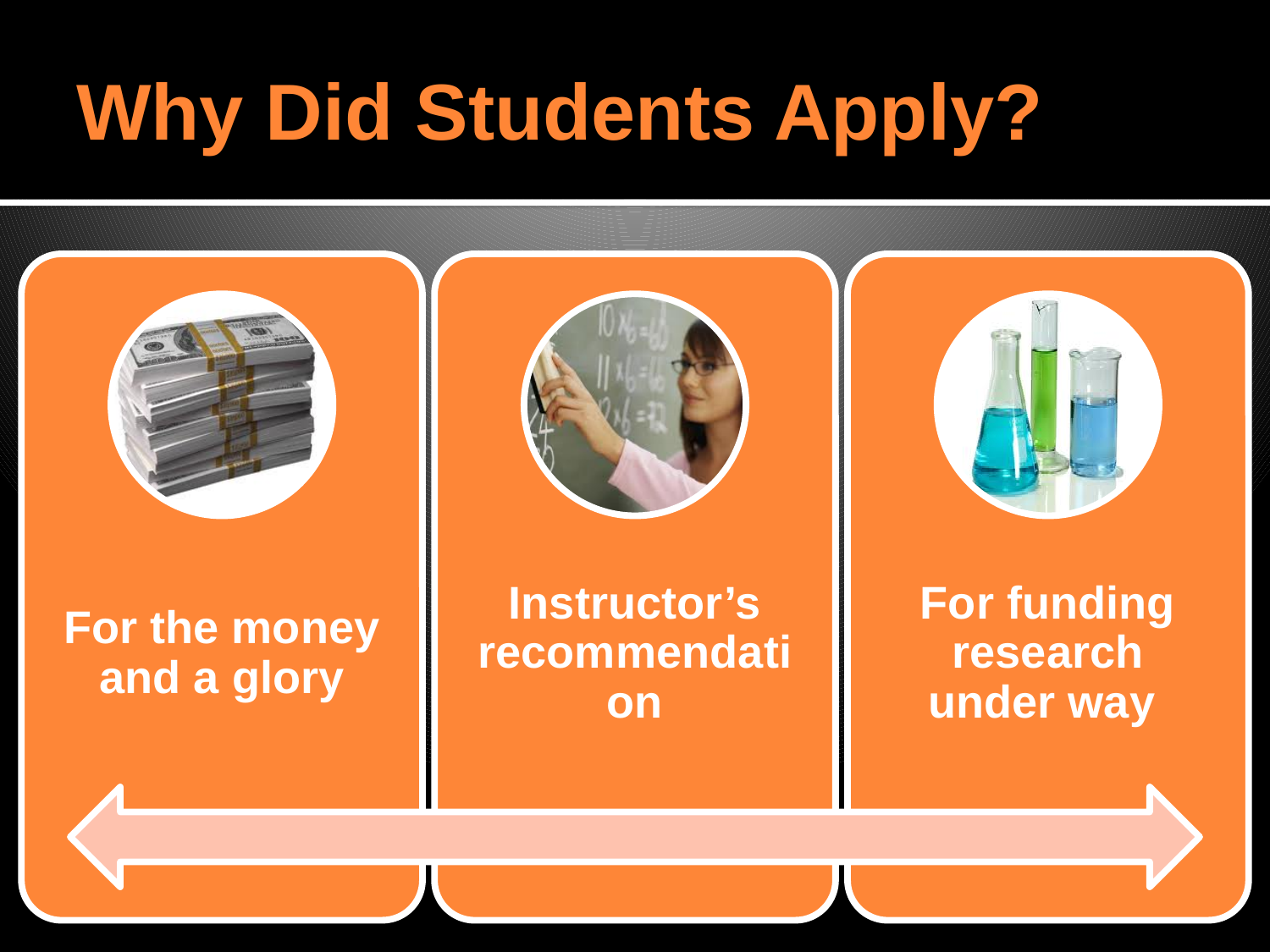

# Why Did Students Apply?
For the money and a glory
Instructor’s recommendation
For funding research under way